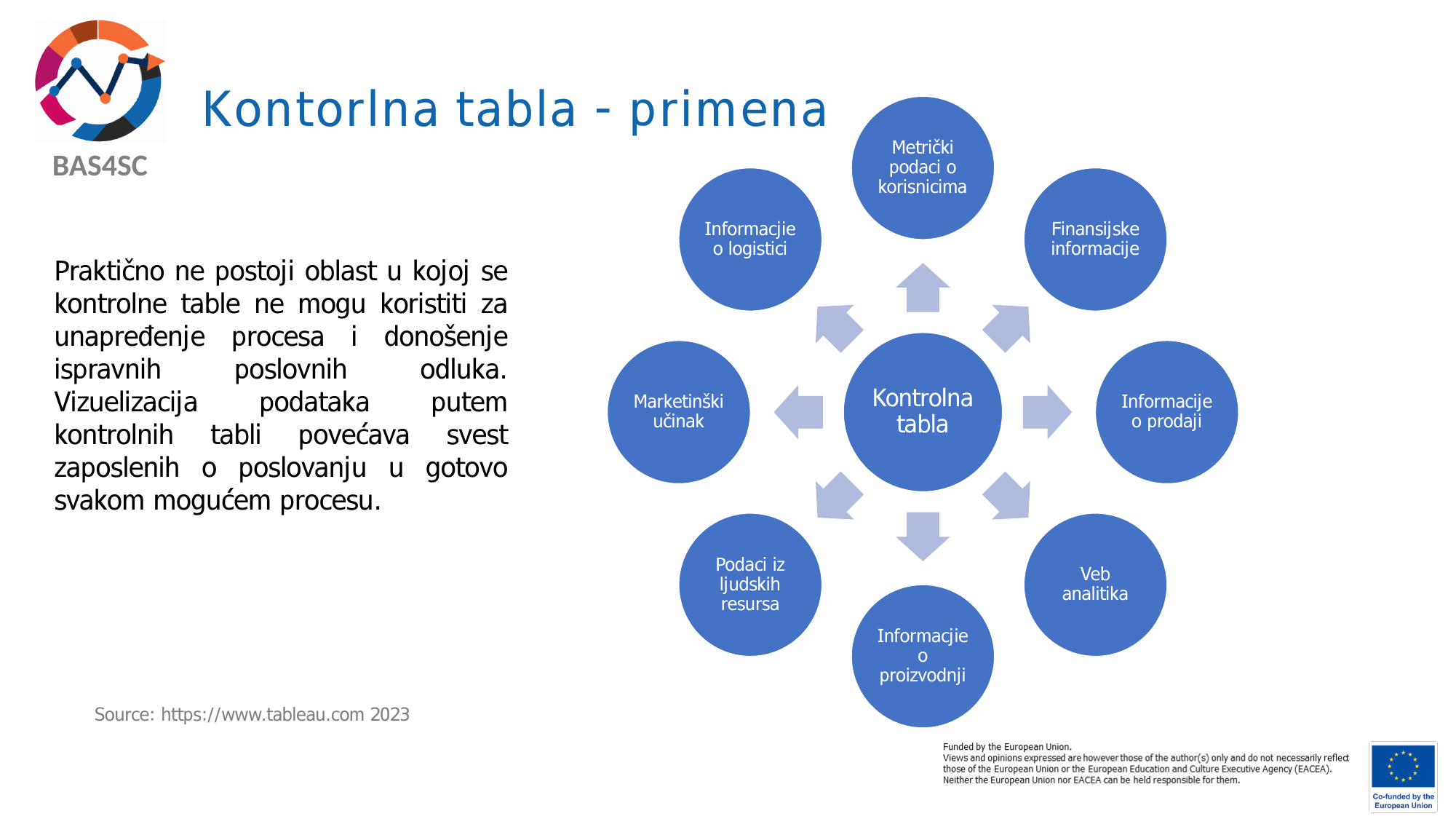

# Kontorlna tabla - primena
Kontrolna tabla

Metrički podaci o korisnicima

Finansijske informacije

Informacije o prodaji

Veb analitika

Informacjie o proizvodnji

Podaci iz ljudskih resursa

Marketinški učinak

Informacjie o logistici
Praktično ne postoji oblast u kojoj se kontrolne table ne mogu koristiti za unapređenje procesa i donošenje ispravnih poslovnih odluka. Vizuelizacija podataka putem kontrolnih tabli povećava svest zaposlenih o poslovanju u gotovo svakom mogućem procesu.
Source: https://www.tableau.com 2023